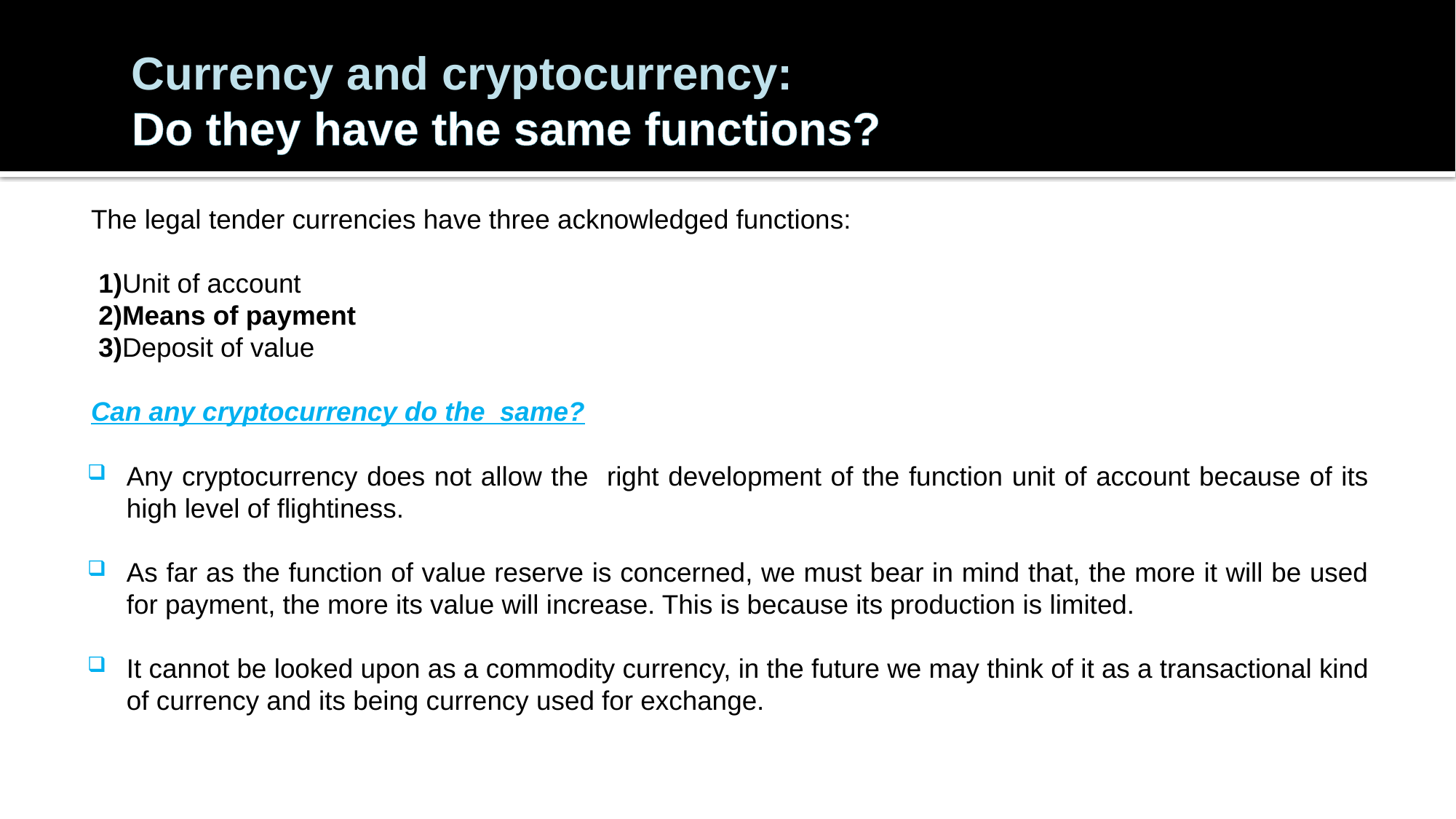

# Currency and cryptocurrency: Do they have the same functions?
The legal tender currencies have three acknowledged functions:

 1)Unit of account
 2)Means of payment
 3)Deposit of value

Can any cryptocurrency do the  same?

Any cryptocurrency does not allow the  right development of the function unit of account because of its high level of flightiness.

As far as the function of value reserve is concerned, we must bear in mind that, the more it will be used for payment, the more its value will increase. This is because its production is limited.

It cannot be looked upon as a commodity currency, in the future we may think of it as a transactional kind of currency and its being currency used for exchange.